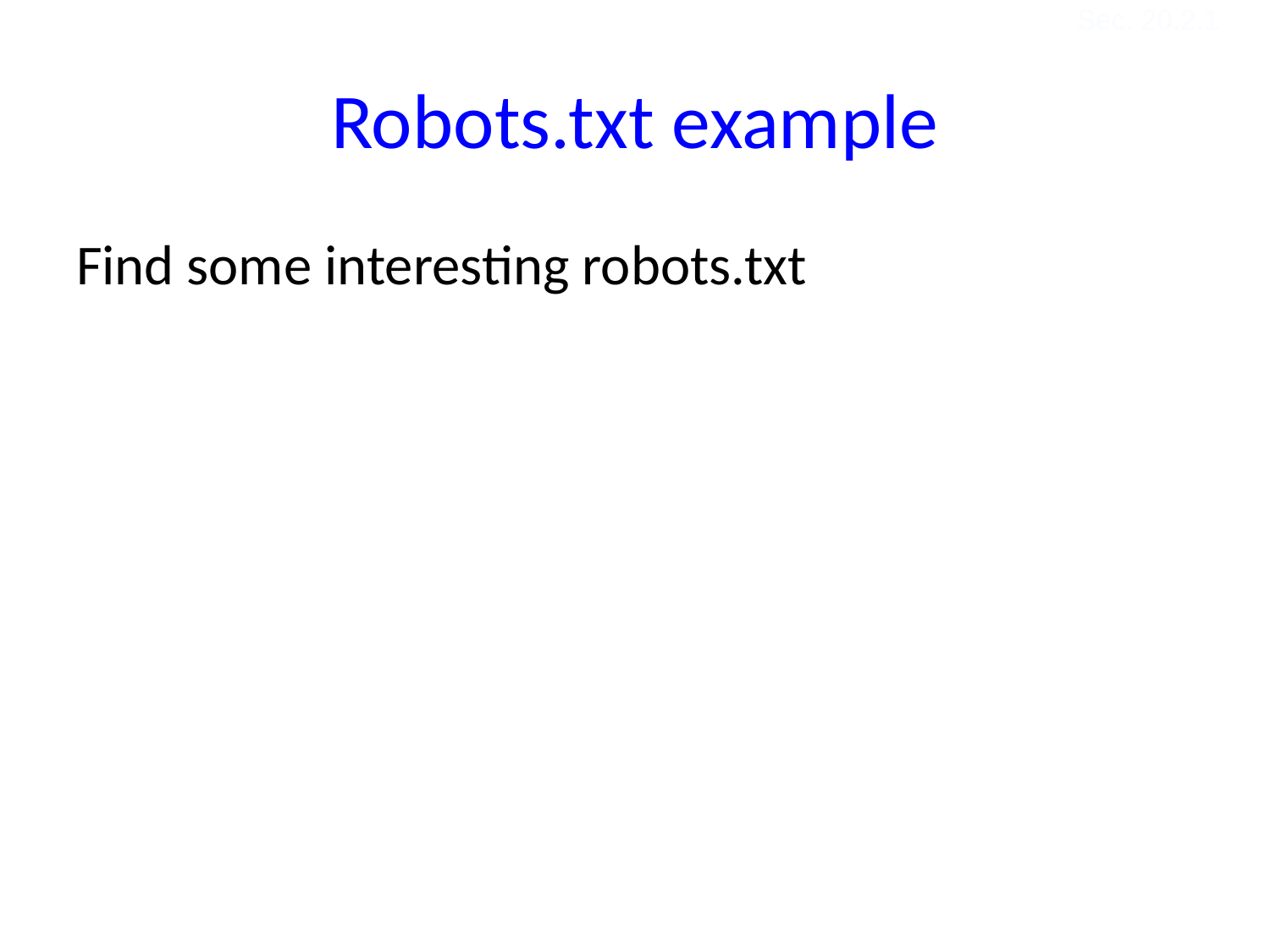

Sec. 20.2.1
# Robots.txt example
Find some interesting robots.txt